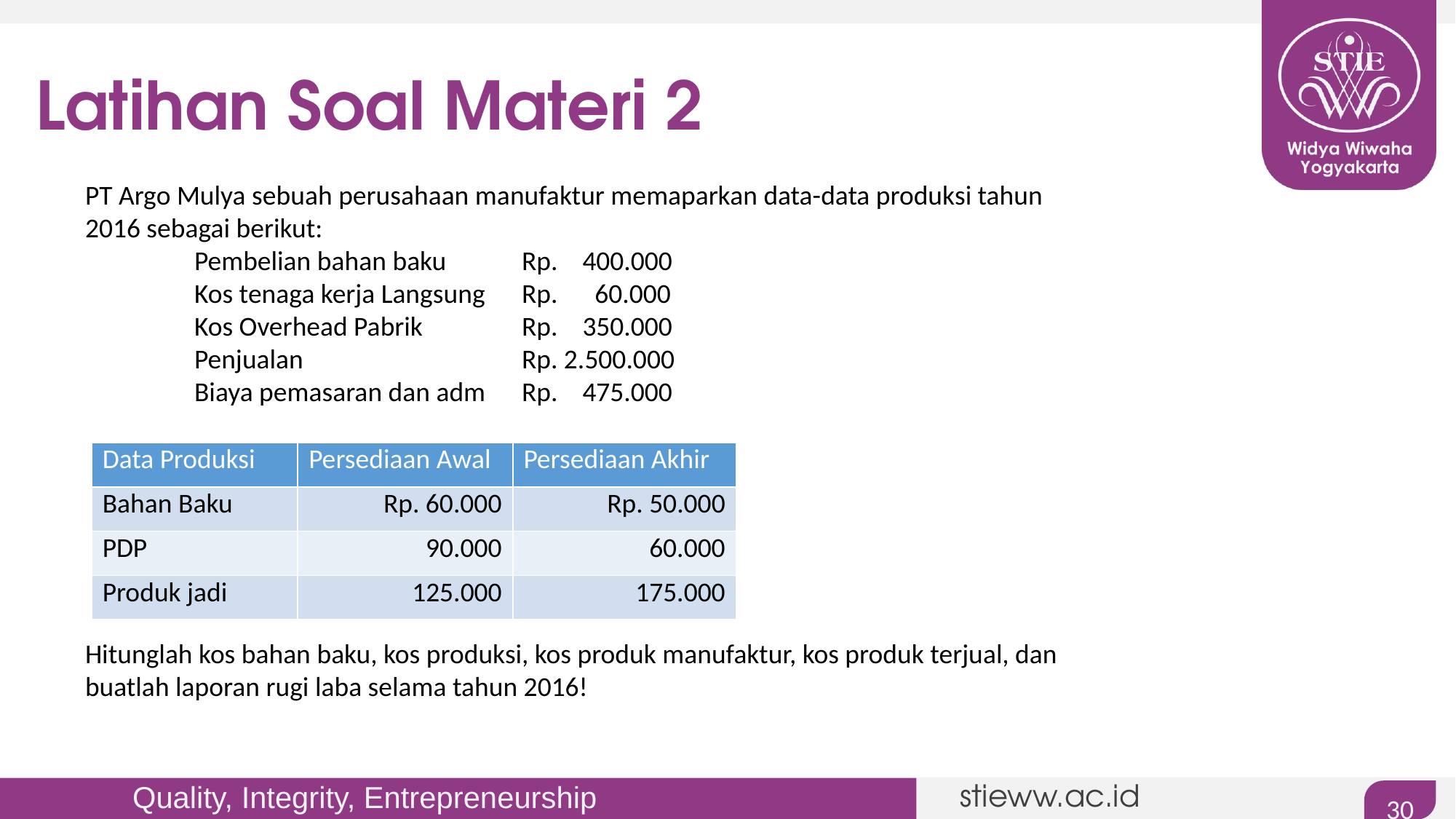

# Latihan Soal Materi 2
PT Argo Mulya sebuah perusahaan manufaktur memaparkan data-data produksi tahun 2016 sebagai berikut:
	Pembelian bahan baku 	Rp.    400.000
	Kos tenaga kerja Langsung	Rp.      60.000
	Kos Overhead Pabrik 	Rp.    350.000
	Penjualan		Rp. 2.500.000
	Biaya pemasaran dan adm	Rp.    475.000

Hitunglah kos bahan baku, kos produksi, kos produk manufaktur, kos produk terjual, dan buatlah laporan rugi laba selama tahun 2016!
| Data Produksi | Persediaan Awal | Persediaan Akhir |
| --- | --- | --- |
| Bahan Baku | Rp. 60.000 | Rp. 50.000 |
| PDP | 90.000 | 60.000 |
| Produk jadi | 125.000 | 175.000 |